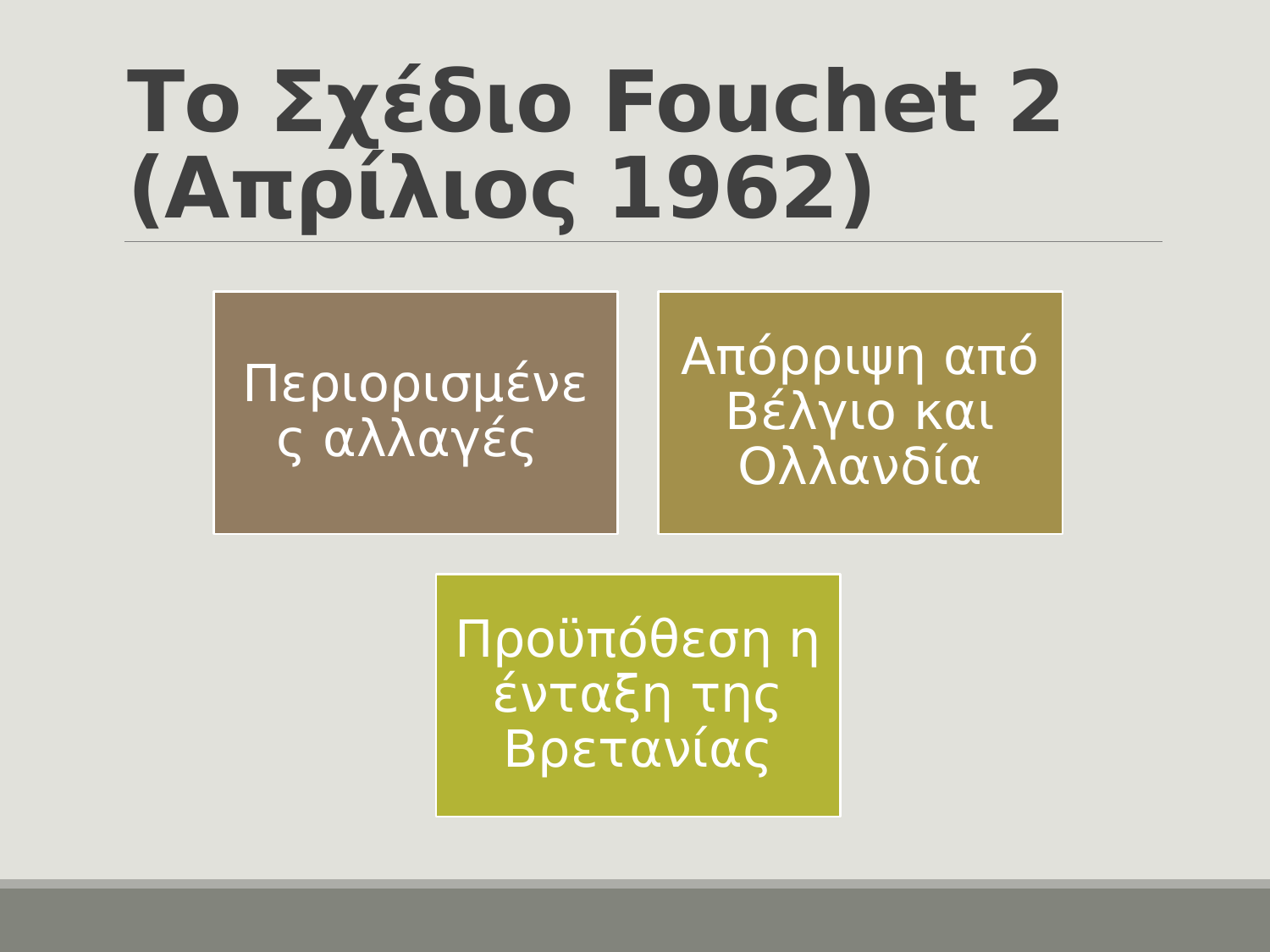

# Το Σχέδιο Fouchet 2 (Απρίλιος 1962)
Περιορισμένες αλλαγές
Απόρριψη από Βέλγιο και Ολλανδία
Προϋπόθεση η ένταξη της Βρετανίας